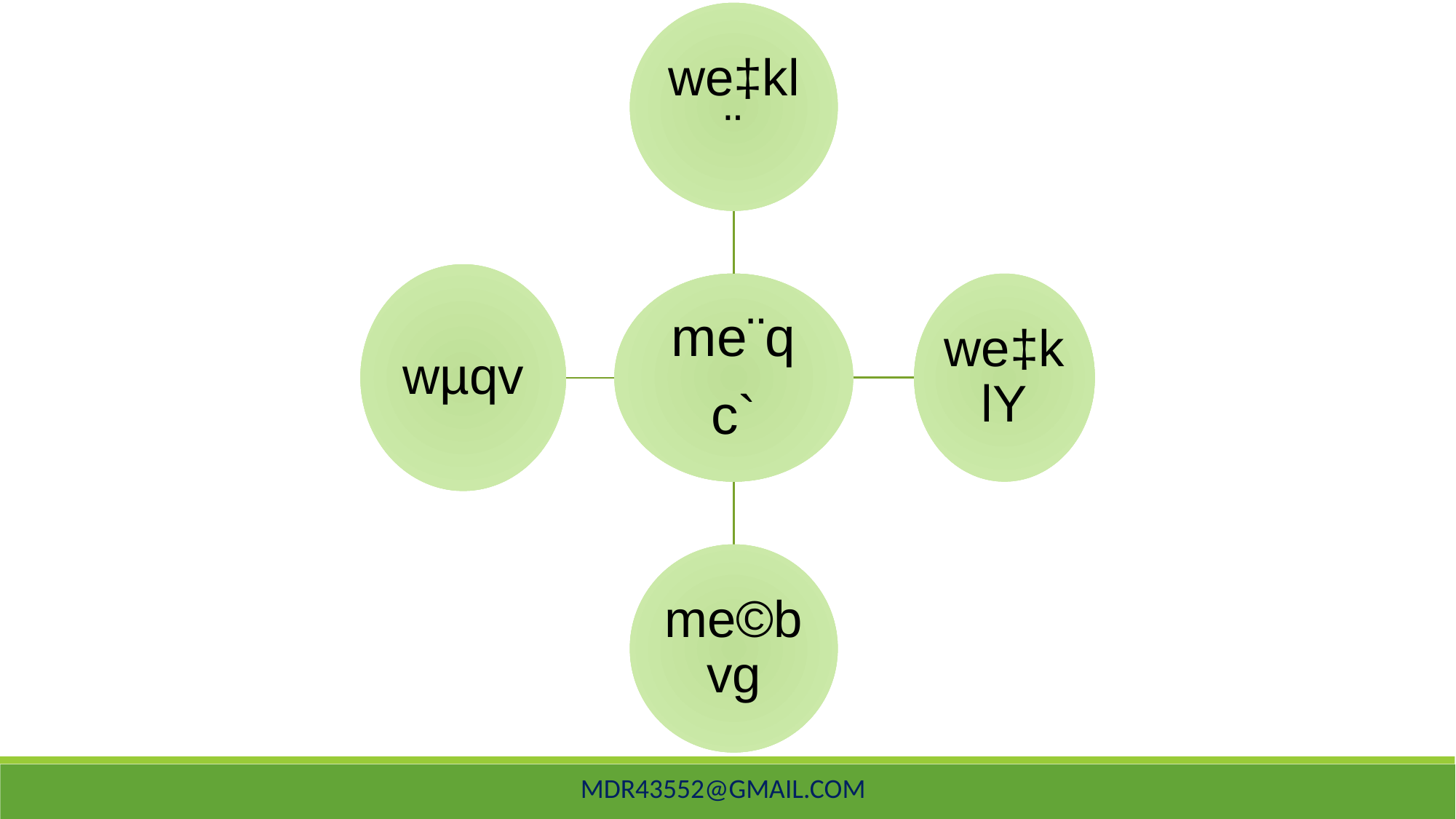

me¨q
c`

we‡kl¨

we‡klY

me©bvg

wµqv
mdr43552@gmail.com